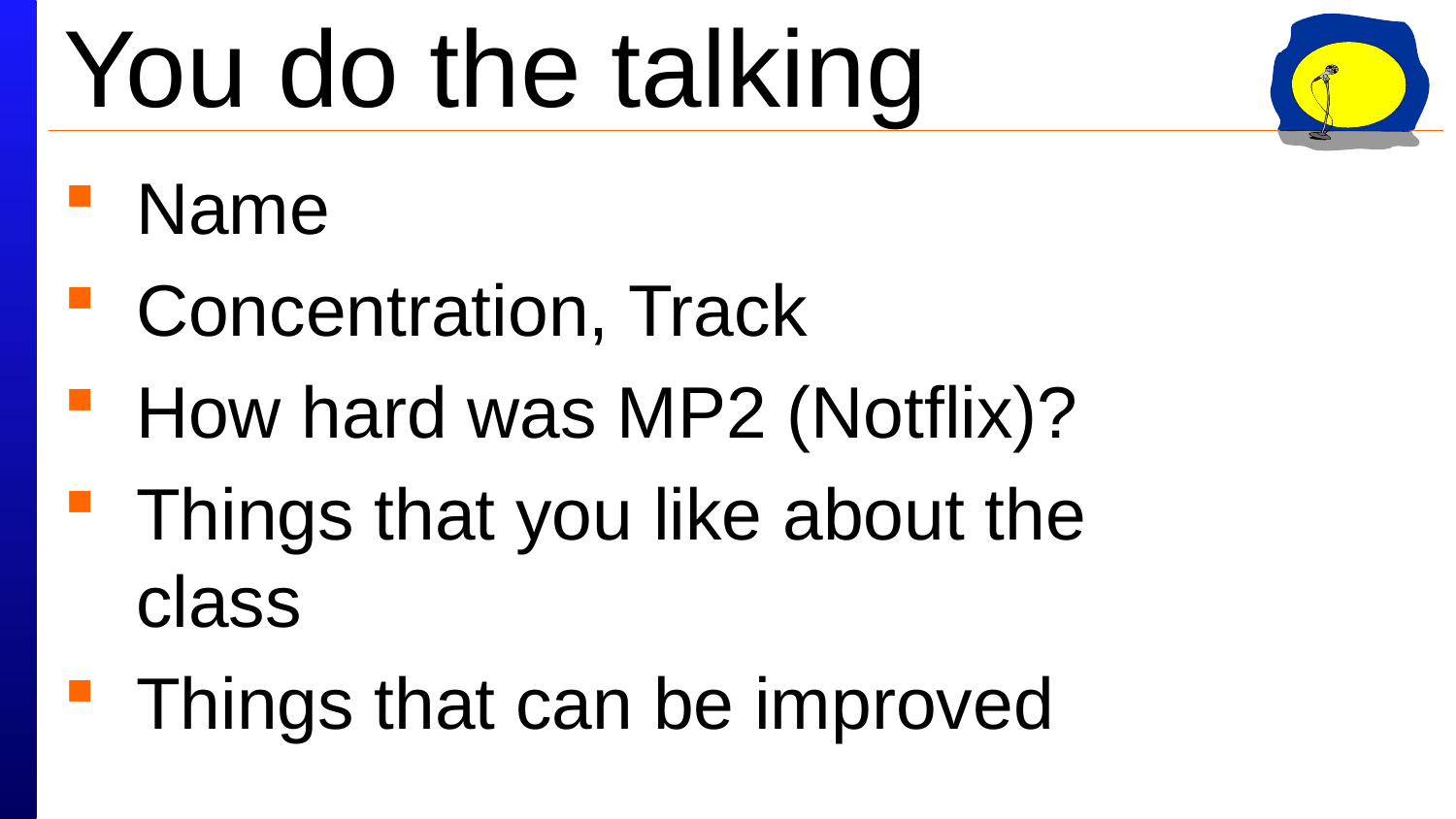

# You do the talking
Name
Concentration, Track
How hard was MP2 (Notflix)?
Things that you like about the class
Things that can be improved